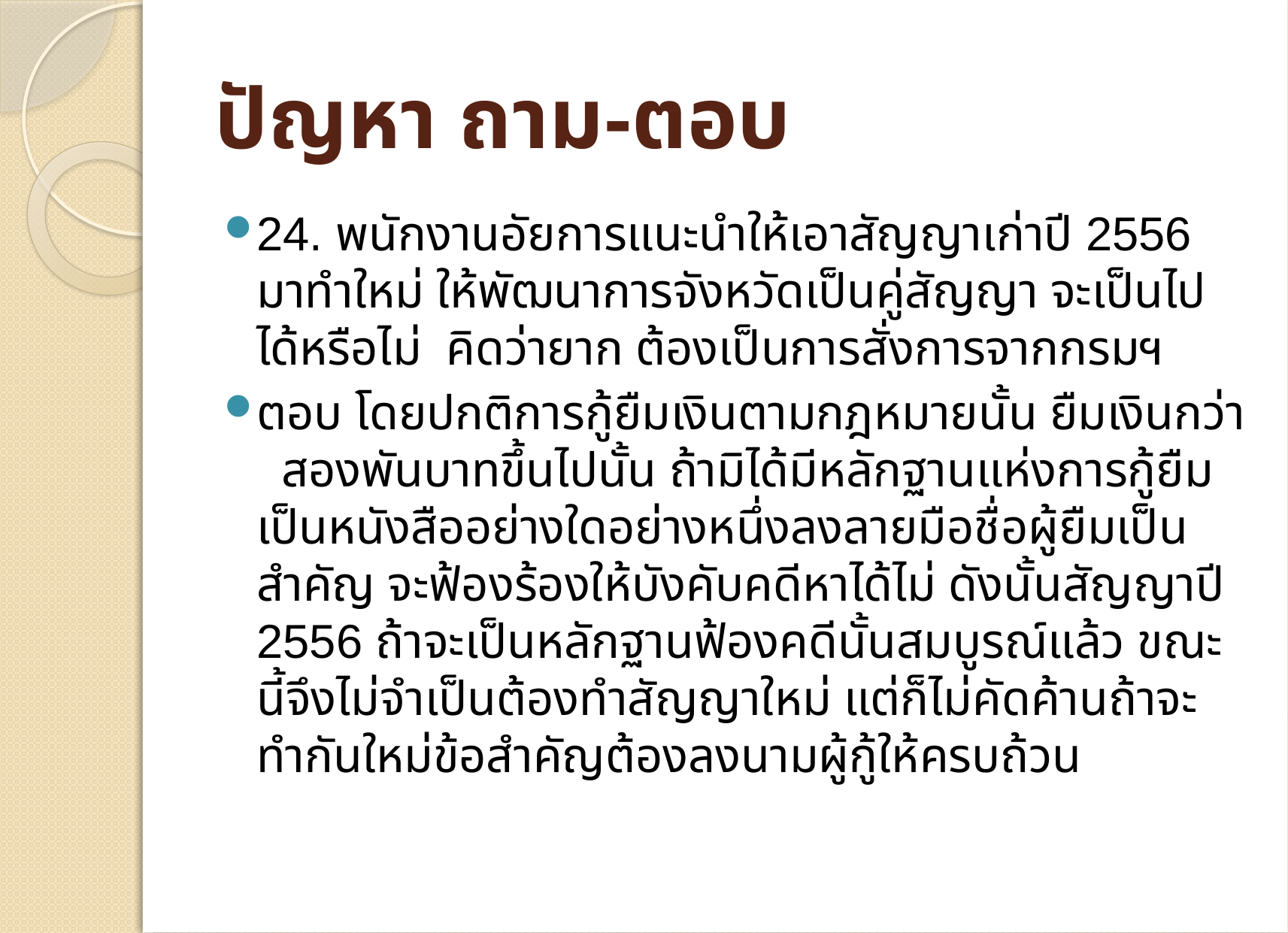

# ปัญหา ถาม-ตอบ
24. พนักงานอัยการแนะนำให้เอาสัญญาเก่าปี 2556 มาทำใหม่ ให้พัฒนาการจังหวัดเป็นคู่สัญญา จะเป็นไปได้หรือไม่  คิดว่ายาก ต้องเป็นการสั่งการจากกรมฯ
ตอบ โดยปกติการกู้ยืมเงินตามกฎหมายนั้น ยืมเงินกว่า   สองพันบาทขึ้นไปนั้น ถ้ามิได้มีหลักฐานแห่งการกู้ยืมเป็นหนังสืออย่างใดอย่างหนึ่งลงลายมือชื่อผู้ยืมเป็นสำคัญ จะฟ้องร้องให้บังคับคดีหาได้ไม่ ดังนั้นสัญญาปี 2556 ถ้าจะเป็นหลักฐานฟ้องคดีนั้นสมบูรณ์แล้ว ขณะนี้จึงไม่จำเป็นต้องทำสัญญาใหม่ แต่ก็ไม่คัดค้านถ้าจะทำกันใหม่ข้อสำคัญต้องลงนามผู้กู้ให้ครบถ้วน